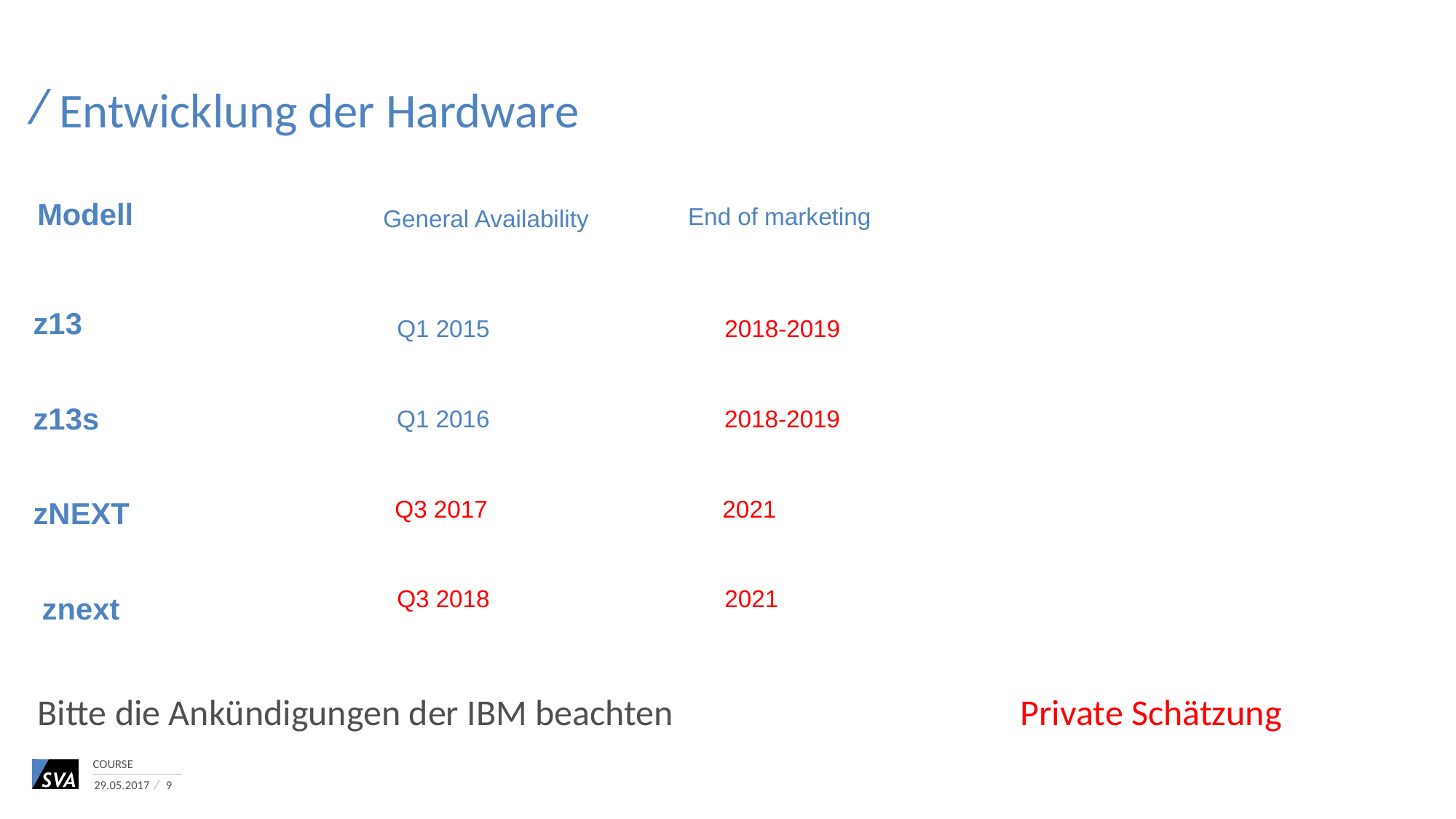

# Entwicklung der Hardware
Modell
End of marketing
General Availability
z13
Q1 2015			2018-2019
Q1 2016 			2018-2019
z13s
Q3 2017 			2021
zNEXT
Q3 2018			2021
znext
Bitte die Ankündigungen der IBM beachten				Private Schätzung
COURSE
9
29.05.2017